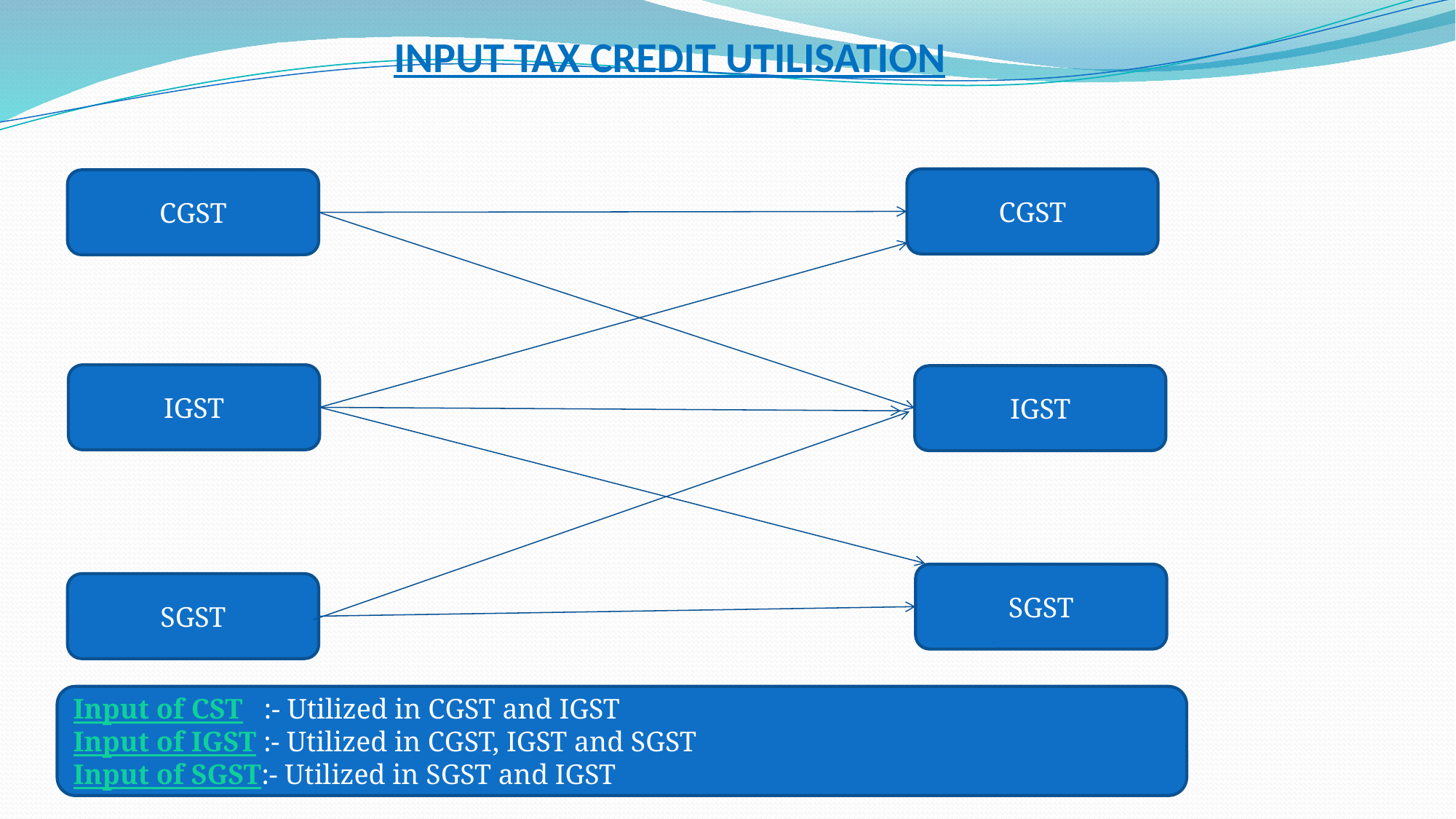

# INPUT TAX CREDIT UTILISATION
CGST
CGST
IGST
IGST
SGST
SGST
Input of CST   :- Utilized in CGST and IGST
Input of IGST :- Utilized in CGST, IGST and SGST
Input of SGST:- Utilized in SGST and IGST